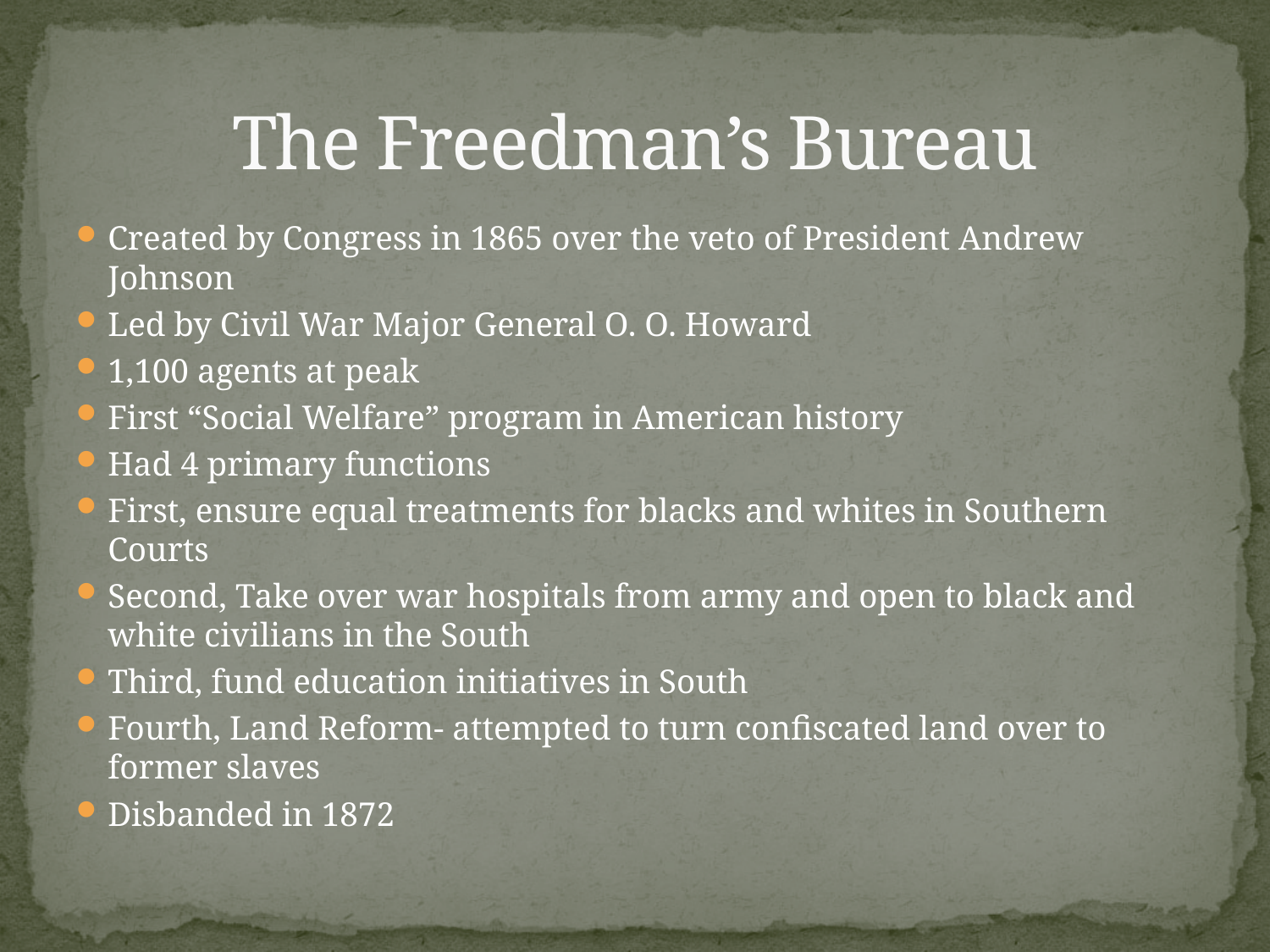

# The Freedman’s Bureau
Created by Congress in 1865 over the veto of President Andrew Johnson
Led by Civil War Major General O. O. Howard
1,100 agents at peak
First “Social Welfare” program in American history
Had 4 primary functions
First, ensure equal treatments for blacks and whites in Southern Courts
Second, Take over war hospitals from army and open to black and white civilians in the South
Third, fund education initiatives in South
Fourth, Land Reform- attempted to turn confiscated land over to former slaves
Disbanded in 1872